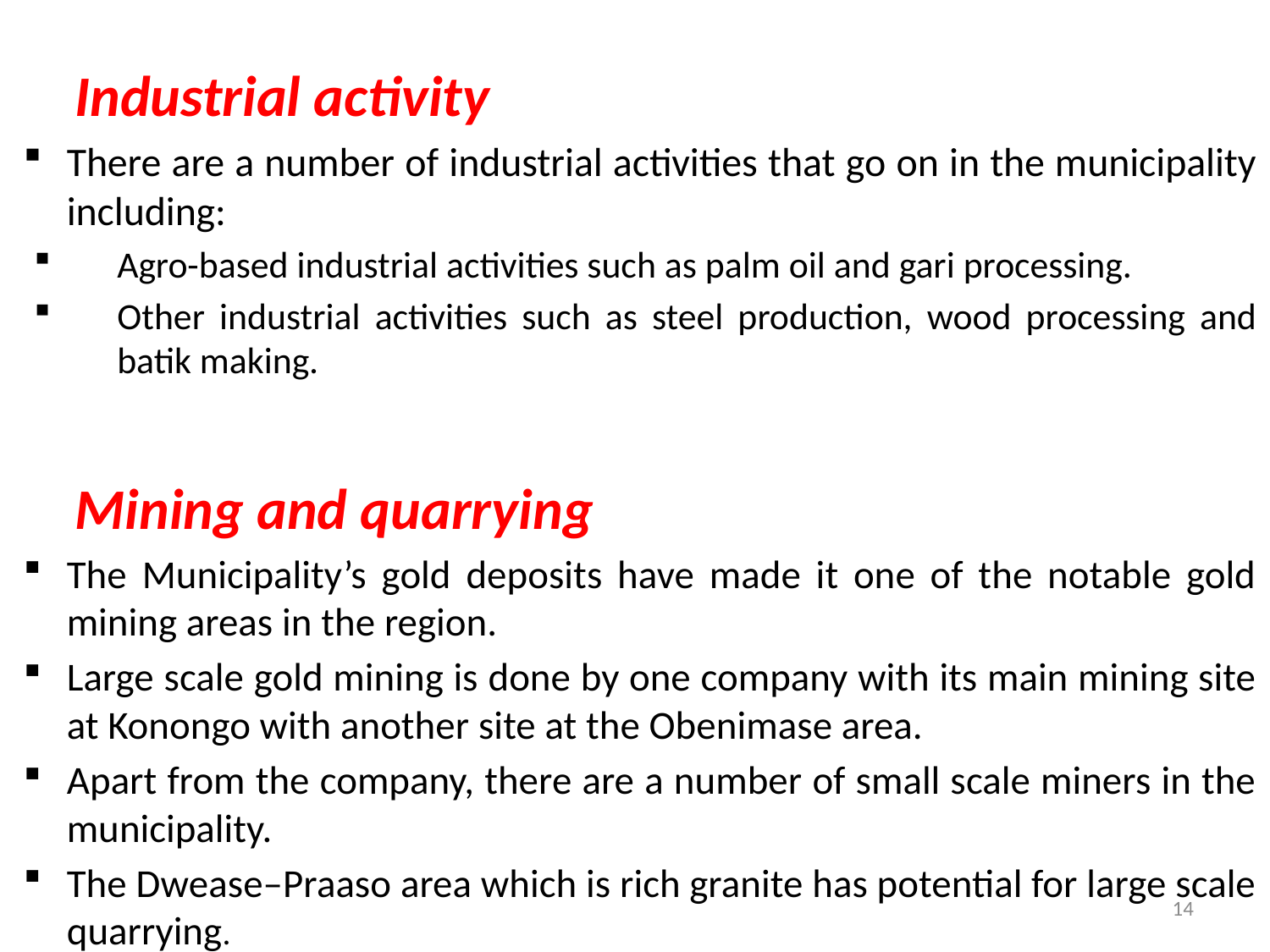

Industrial activity
There are a number of industrial activities that go on in the municipality including:
Agro-based industrial activities such as palm oil and gari processing.
Other industrial activities such as steel production, wood processing and batik making.

    Mining and quarrying
The Municipality’s gold deposits have made it one of the notable gold mining areas in the region.
Large scale gold mining is done by one company with its main mining site at Konongo with another site at the Obenimase area.
Apart from the company, there are a number of small scale miners in the municipality.
The Dwease–Praaso area which is rich granite has potential for large scale quarrying.

14